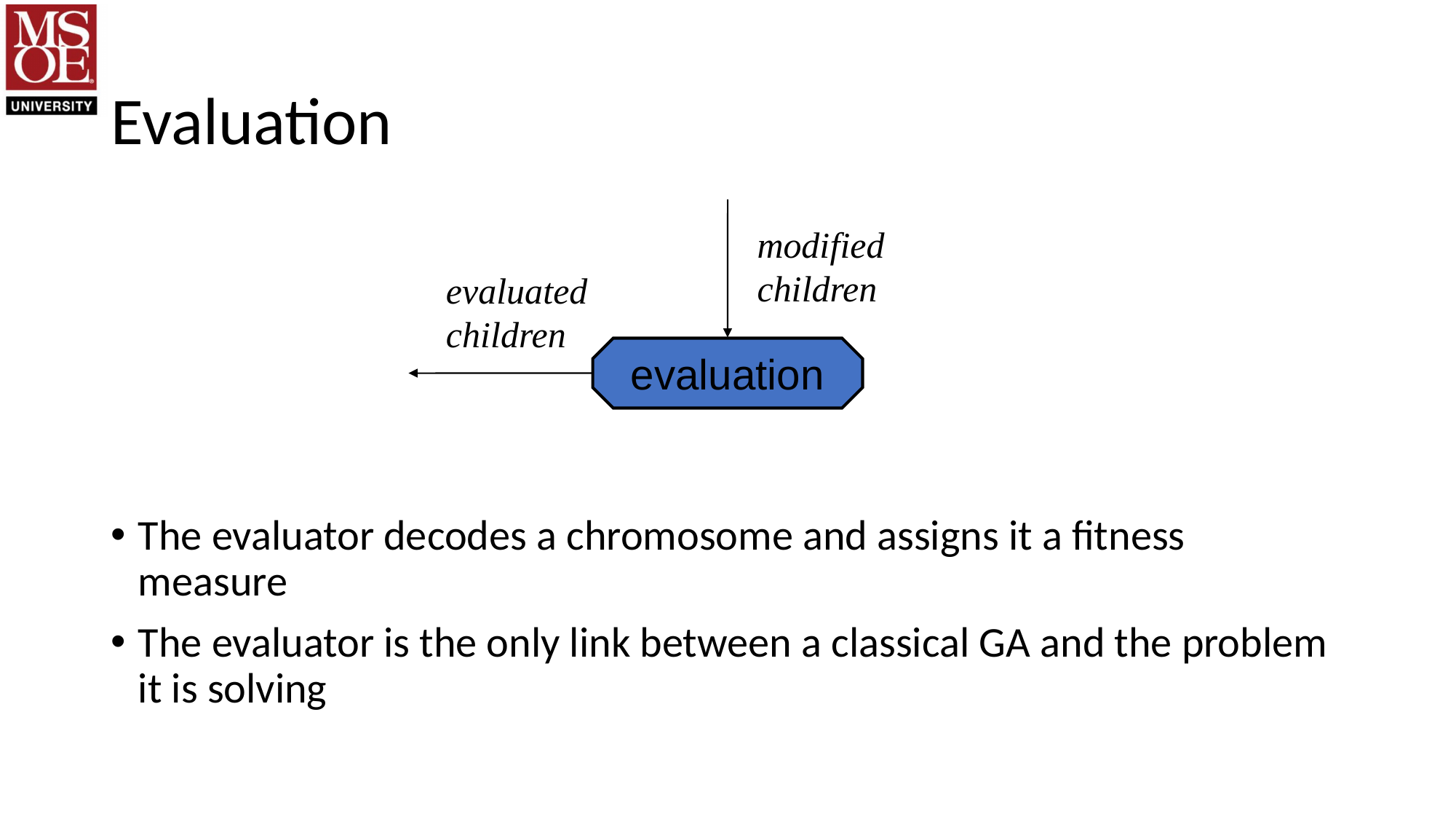

# Evaluation

modified
children

The evaluator decodes a chromosome and assigns it a fitness measure
The evaluator is the only link between a classical GA and the problem it is solving
evaluated
children
evaluation